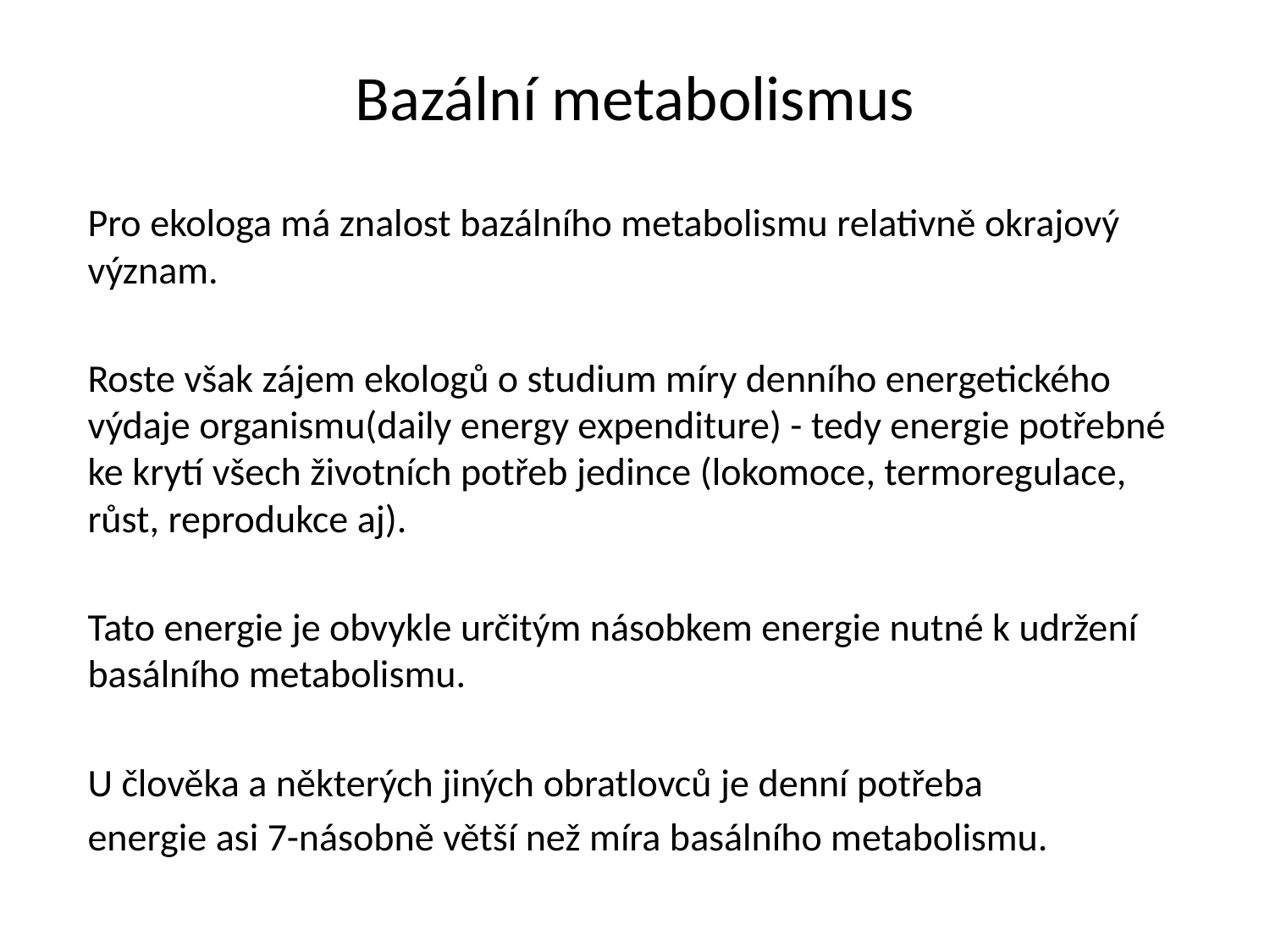

# Bazální metabolismus
Pro ekologa má znalost bazálního metabolismu relativně okrajový význam.

Roste však zájem ekologů o studium míry denního energetického výdaje organismu(daily energy expenditure) - tedy energie potřebné ke krytí všech životních potřeb jedince (lokomoce, termoregulace, růst, reprodukce aj).

Tato energie je obvykle určitým násobkem energie nutné k udržení basálního metabolismu.

U člověka a některých jiných obratlovců je denní potřeba
energie asi 7-násobně větší než míra basálního metabolismu.